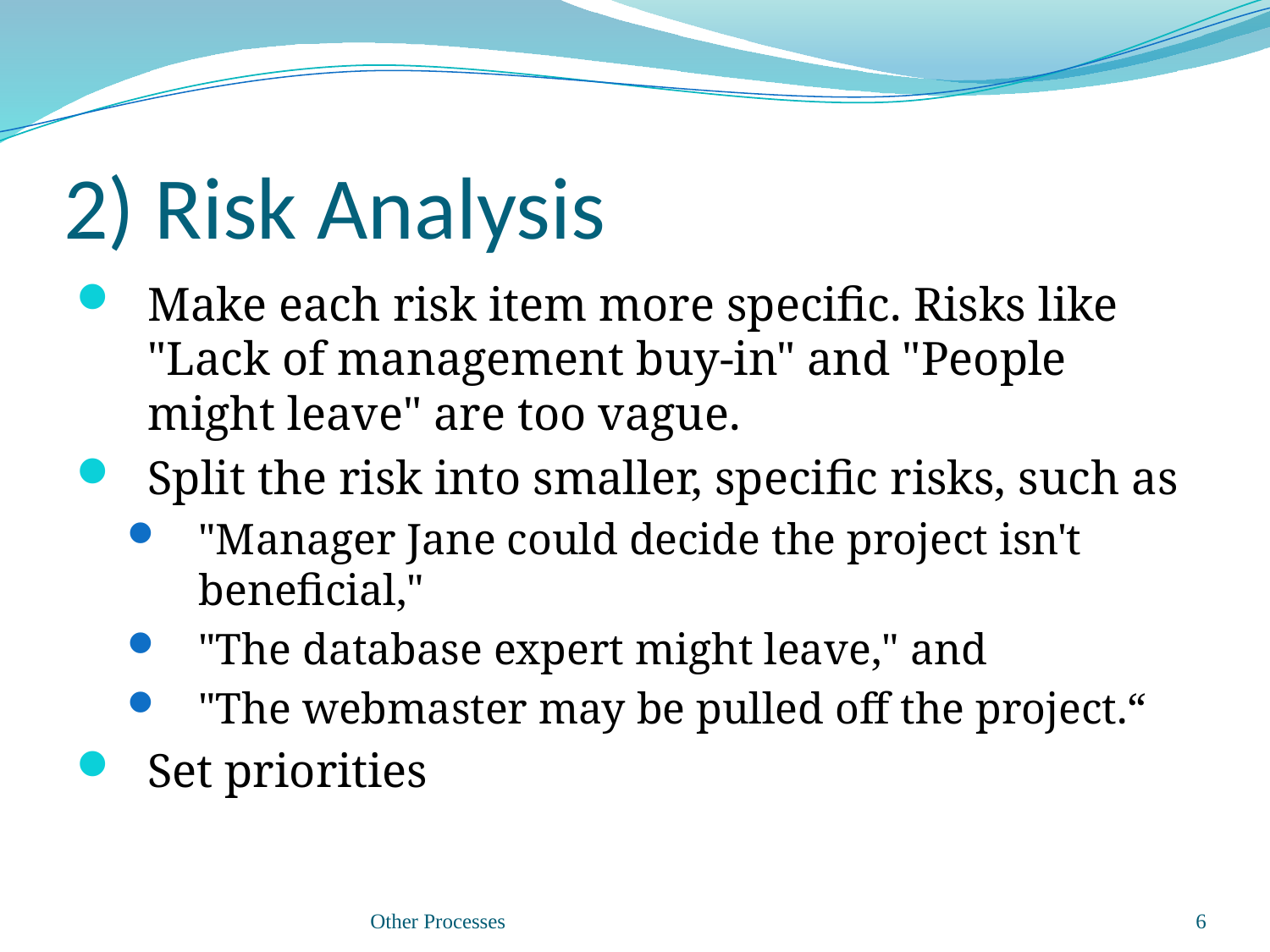

# 2) Risk Analysis
Make each risk item more specific. Risks like "Lack of management buy-in" and "People might leave" are too vague.
Split the risk into smaller, specific risks, such as
"Manager Jane could decide the project isn't beneficial,"
"The database expert might leave," and
"The webmaster may be pulled off the project.“
Set priorities
Other Processes
6